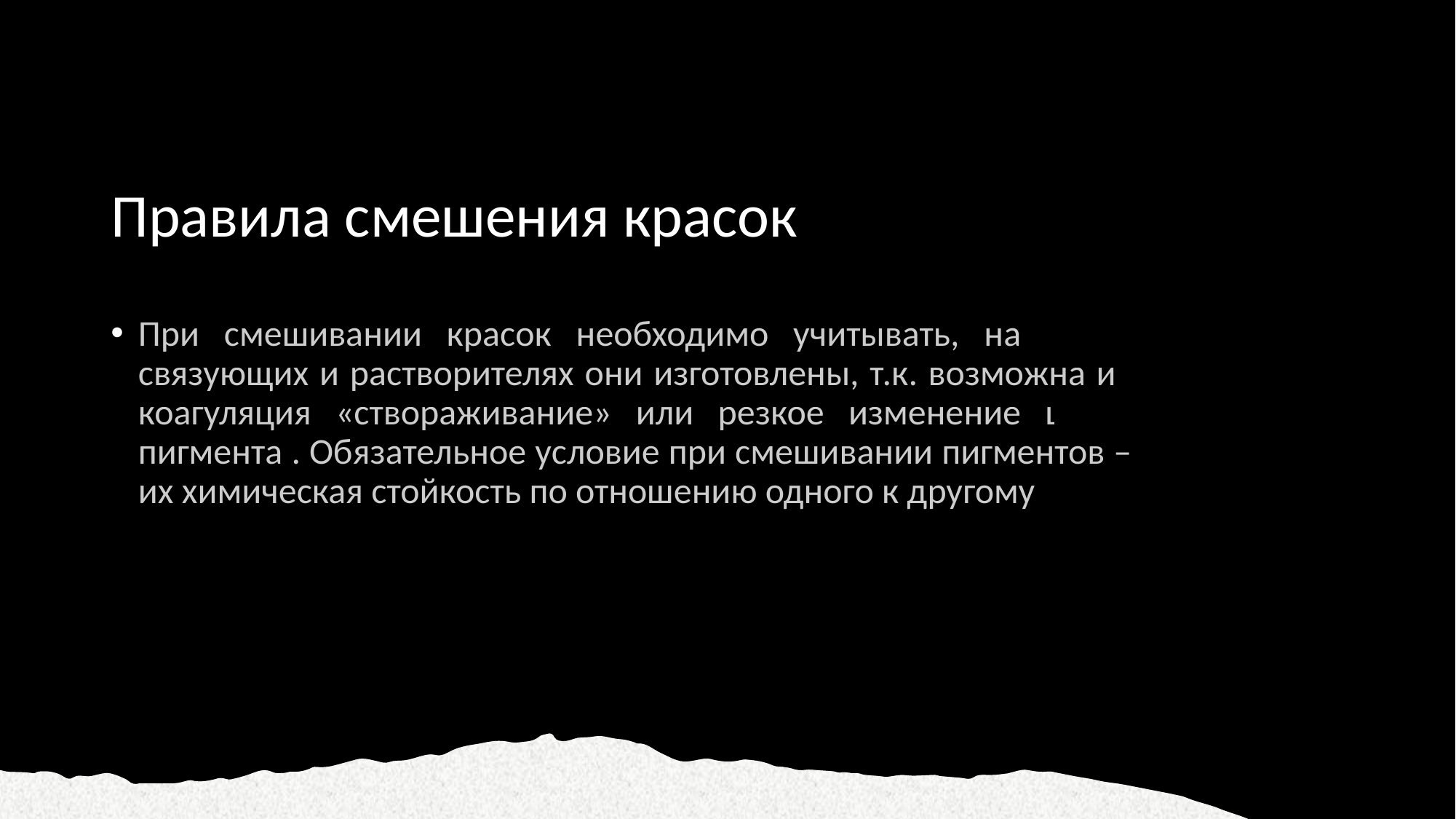

# Правила смешения красок
При смешивании красок необходимо учитывать, на каких связующих и растворителях они изготовлены, т.к. возможна их коагуляция «створаживание» или резкое изменение цвета пигмента . Обязательное условие при смешивании пигментов – их химическая стойкость по отношению одного к другому